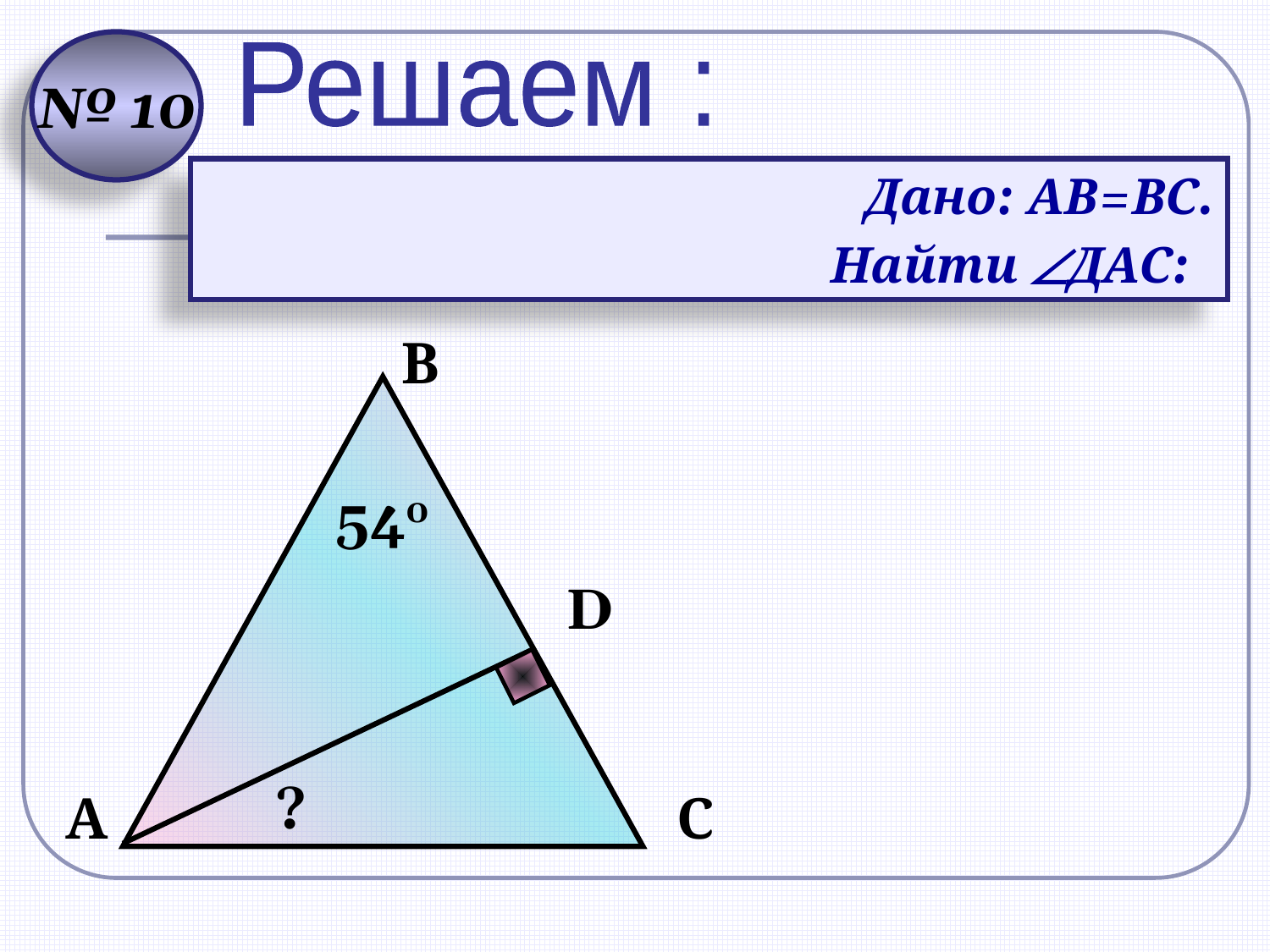

№ 10
Решаем :
Дано: АВ=ВС.
Найти ∠ДАС:
В

540
D

?
А
С